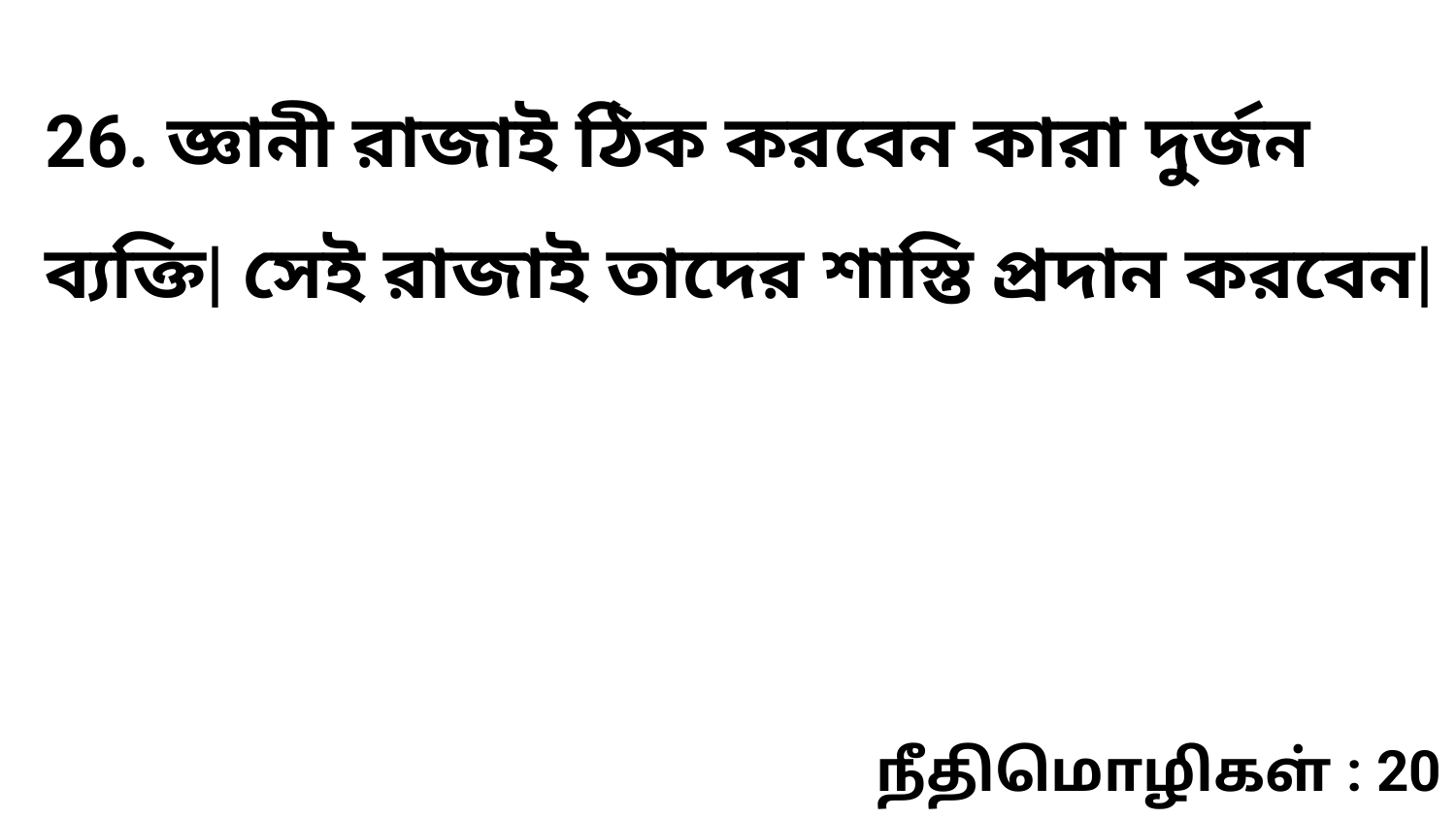

26. জ্ঞানী রাজাই ঠিক করবেন কারা দুর্জন ব্যক্তি| সেই রাজাই তাদের শাস্তি প্রদান করবেন|
நீதிமொழிகள் : 20